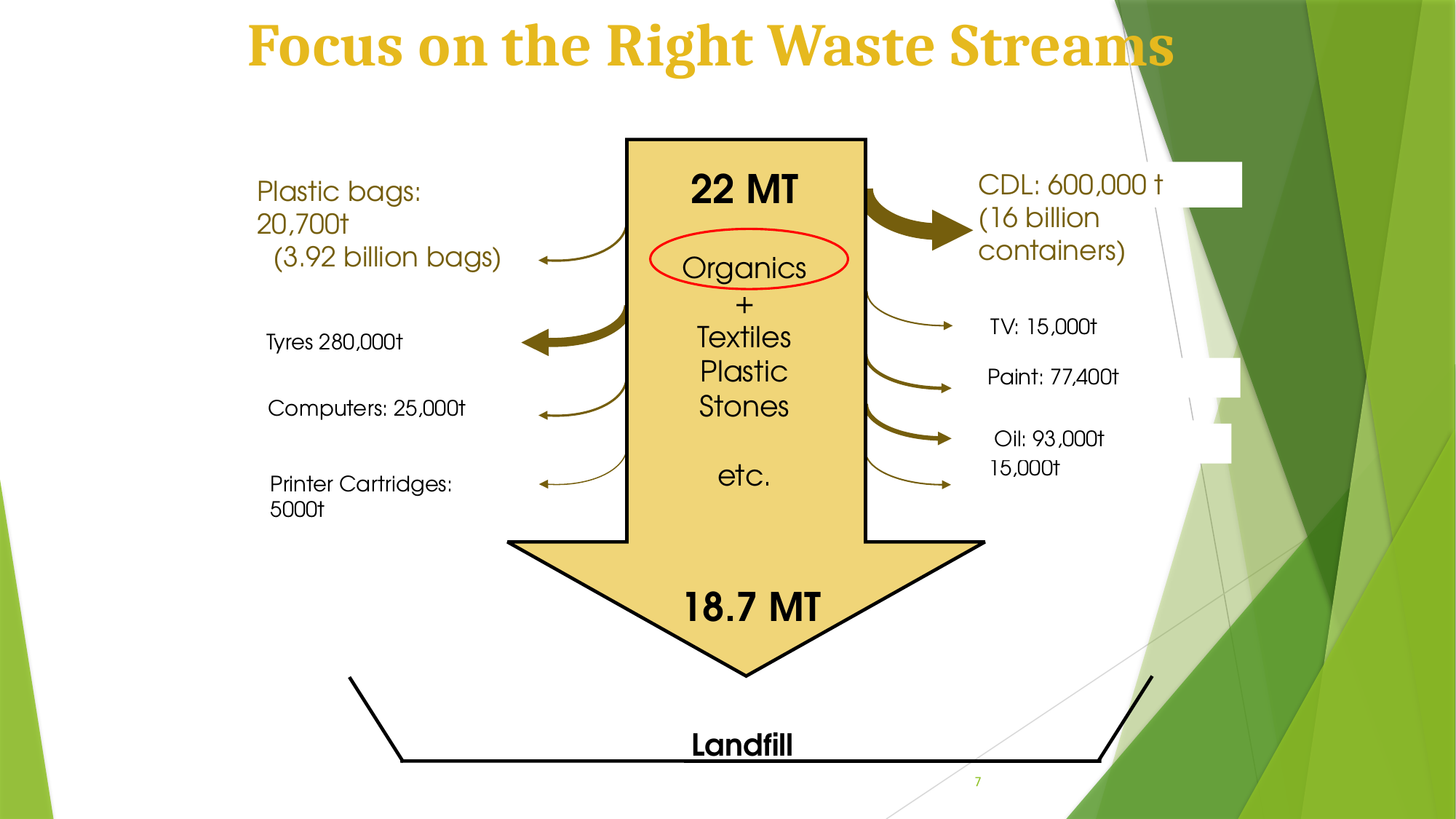

# Focus on the Right Waste Streams

22 MT
CDL: 600,000 t
(16 billion containers)
Plastic bags: 20,700t
(3.92 billion bags)

Organics
+
Textiles
Plastic
Stones

etc.

TV: 15,000t
Tyres 280,000t

Paint: 77,400t

Computers: 25,000t

Oil: 93,000t
Cigarette butts: 15,000t

Printer Cartridges: 5000t
18.7 MT

Landfill
7